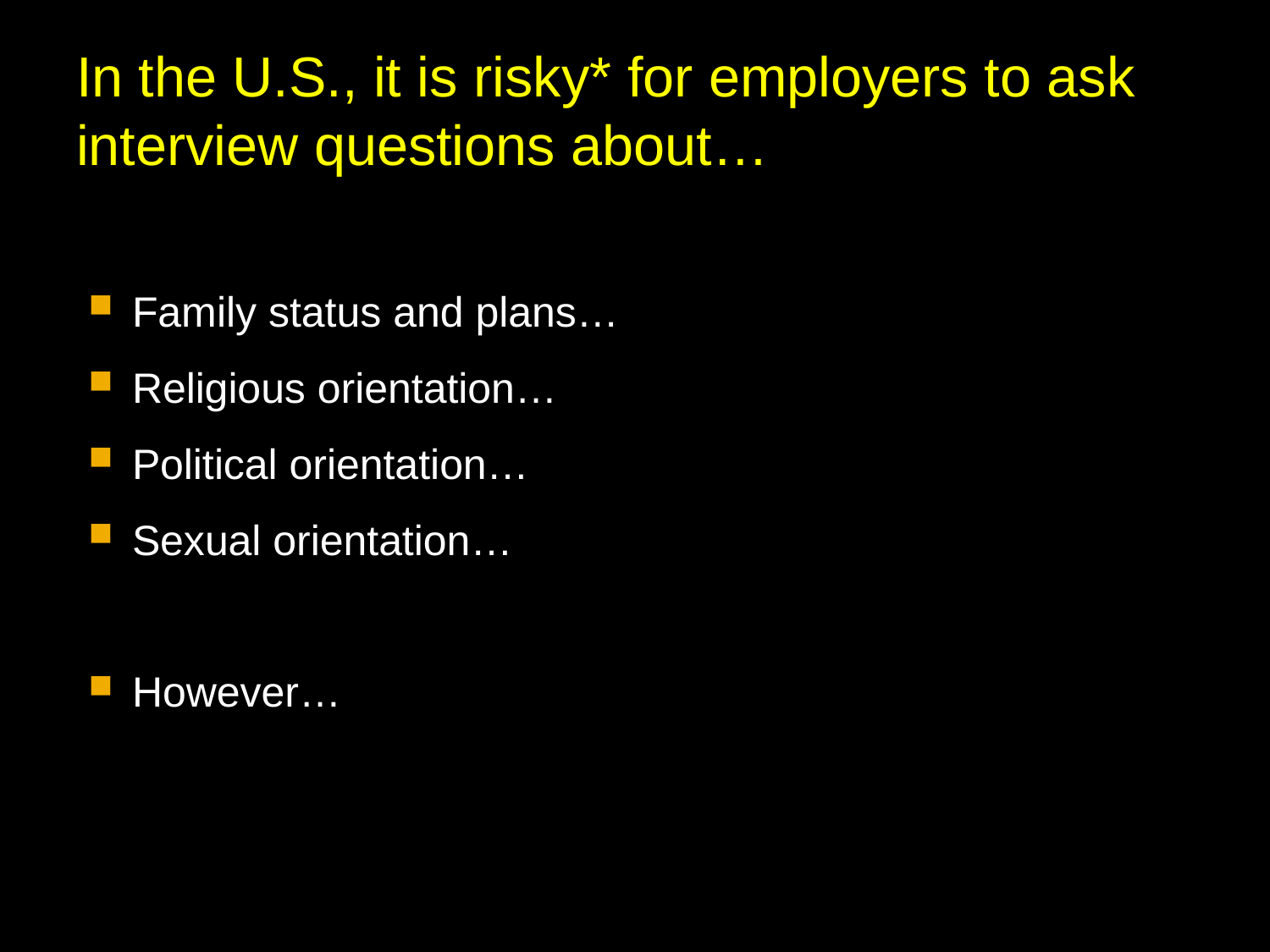

# In the U.S., it is risky* for employers to ask interview questions about…
Family status and plans…
Religious orientation…
Political orientation…
Sexual orientation…

However…